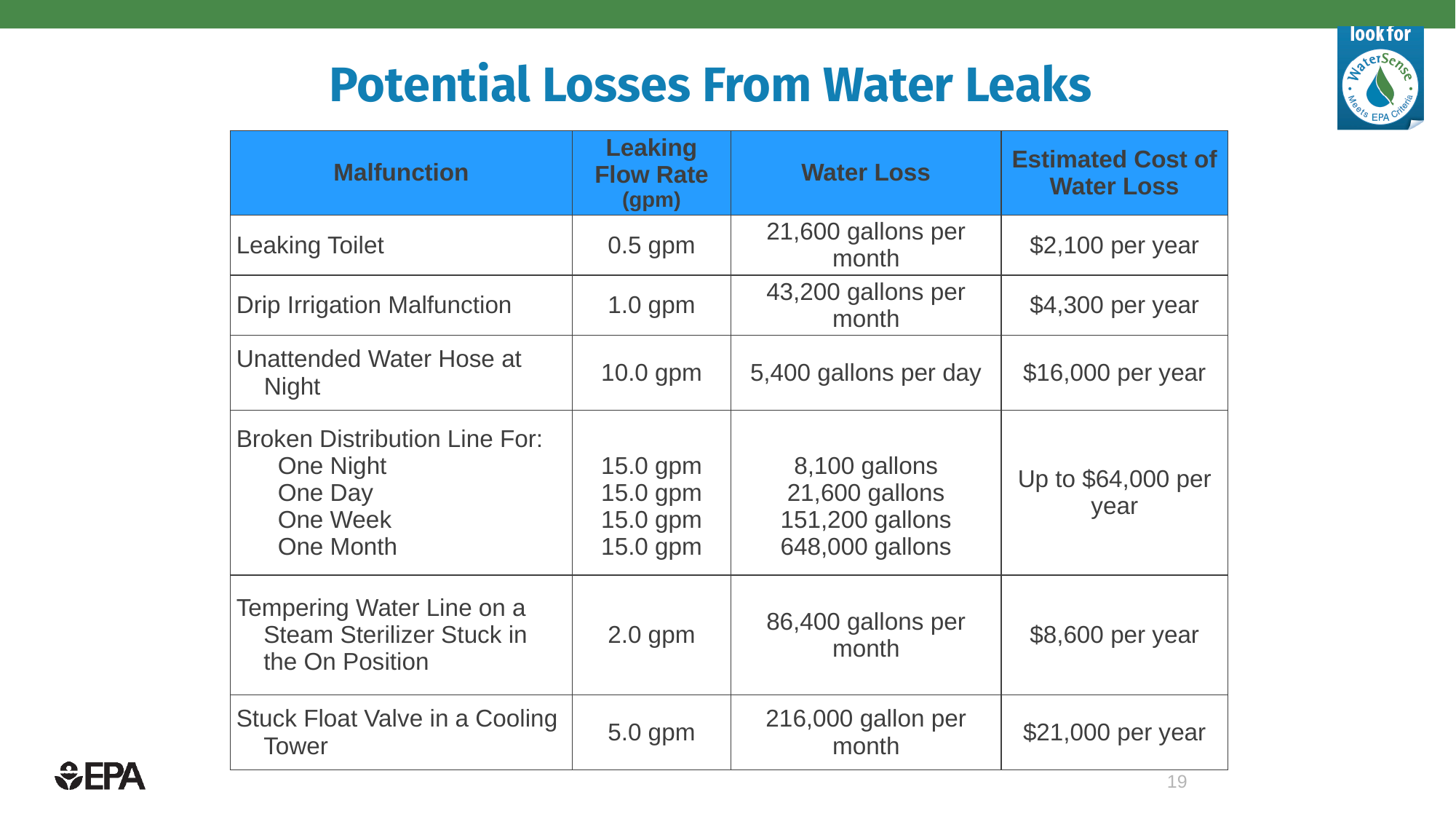

Potential Losses From Water Leaks
| Malfunction | Leaking Flow Rate (gpm) | Water Loss | Estimated Cost of Water Loss |
| --- | --- | --- | --- |
| Leaking Toilet | 0.5 gpm | 21,600 gallons per month | $2,100 per year |
| Drip Irrigation Malfunction | 1.0 gpm | 43,200 gallons per month | $4,300 per year |
| Unattended Water Hose at Night | 10.0 gpm | 5,400 gallons per day | $16,000 per year |
| Broken Distribution Line For: One Night One Day One Week One Month | 15.0 gpm 15.0 gpm 15.0 gpm 15.0 gpm | 8,100 gallons 21,600 gallons 151,200 gallons 648,000 gallons | Up to $64,000 per year |
| Tempering Water Line on a Steam Sterilizer Stuck in the On Position | 2.0 gpm | 86,400 gallons per month | $8,600 per year |
| Stuck Float Valve in a Cooling Tower | 5.0 gpm | 216,000 gallon per month | $21,000 per year |
19